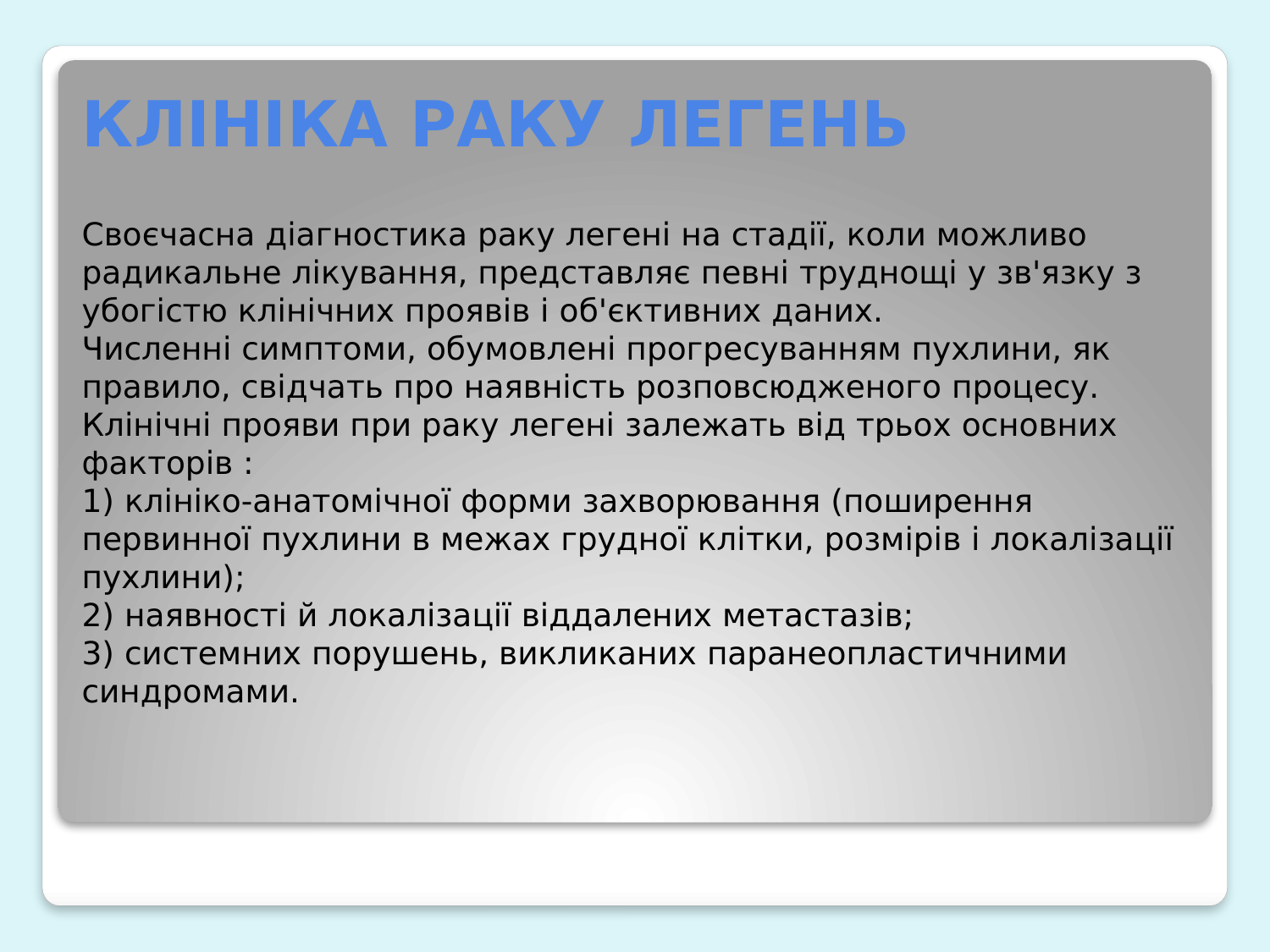

# КЛІНІКА РАКУ ЛЕГЕНЬ
Своєчасна діагностика раку легені на стадії, коли можливо радикальне лікування, представляє певні труднощі у зв'язку з убогістю клінічних проявів і об'єктивних даних.
Численні симптоми, обумовлені прогресуванням пухлини, як правило, свідчать про наявність розповсюдженого процесу. Клінічні прояви при раку легені залежать від трьох основних факторів :
1) клініко-анатомічної форми захворювання (поширення первинної пухлини в межах грудної клітки, розмірів і локалізації пухлини);
2) наявності й локалізації віддалених метастазів;
3) системних порушень, викликаних паранеопластичними синдромами.